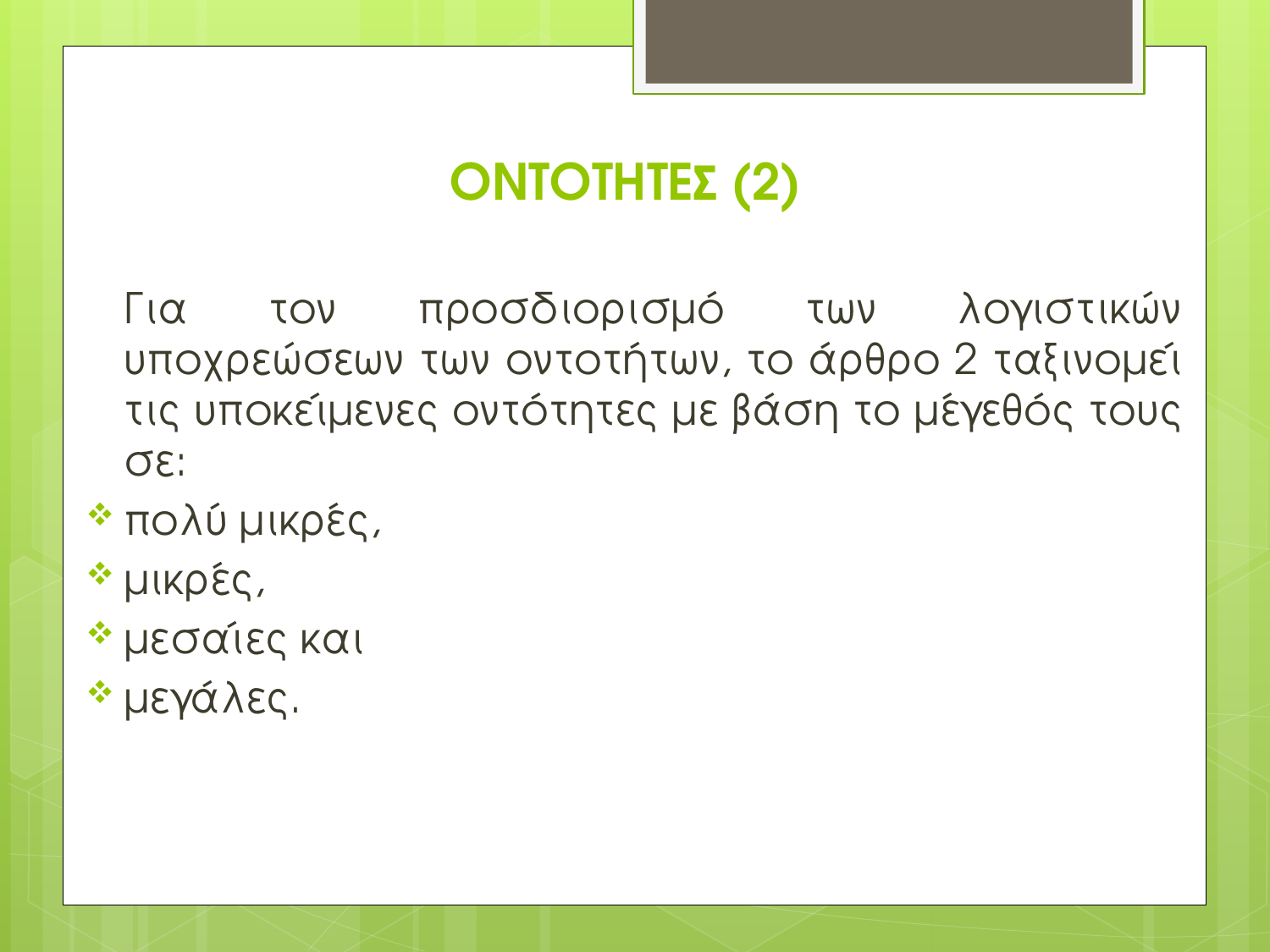

# ΟΝΤΟΤΗΤΕΣ (2)

	Για τον προσδιορισμό των λογιστικών υποχρεώσεων των οντοτήτων, το άρθρο 2 ταξινομεί τις υποκείμενες οντότητες με βάση το μέγεθός τους σε:
πολύ μικρές,
μικρές,
μεσαίες και
μεγάλες.